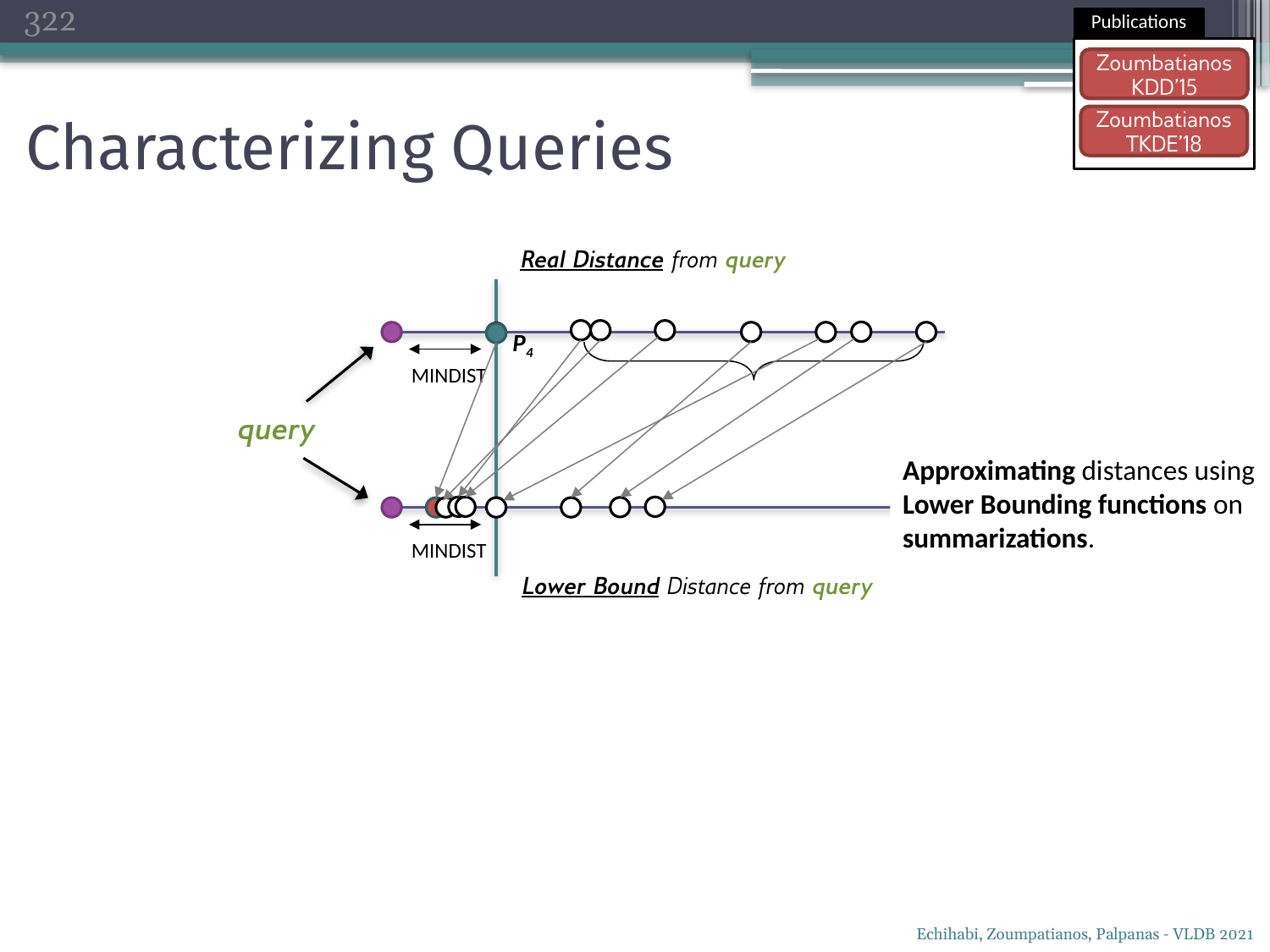

322
Publications

ZoumbatianosKDD’15

# Characterizing Queries

ZoumbatianosTKDE’18

Real Distance from query

P4

MINDIST
query
Approximating distances using Lower Bounding functions on summarizations.

MINDIST
Lower Bound Distance from query
Echihabi, Zoumpatianos, Palpanas - VLDB 2021